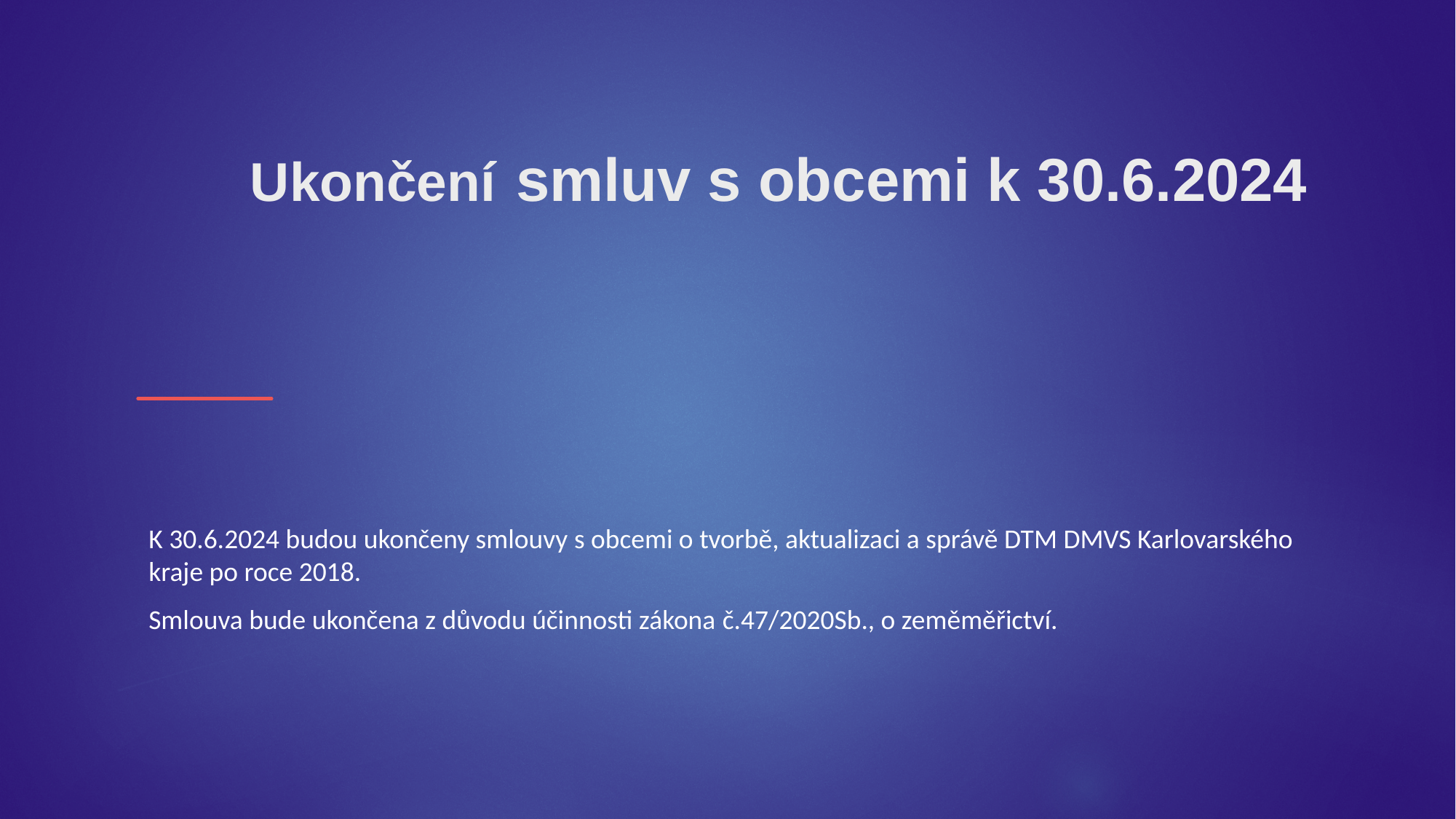

# Ukončení smluv s obcemi k 30.6.2024
K 30.6.2024 budou ukončeny smlouvy s obcemi o tvorbě, aktualizaci a správě DTM DMVS Karlovarského kraje po roce 2018.
Smlouva bude ukončena z důvodu účinnosti zákona č.47/2020Sb., o zeměměřictví.